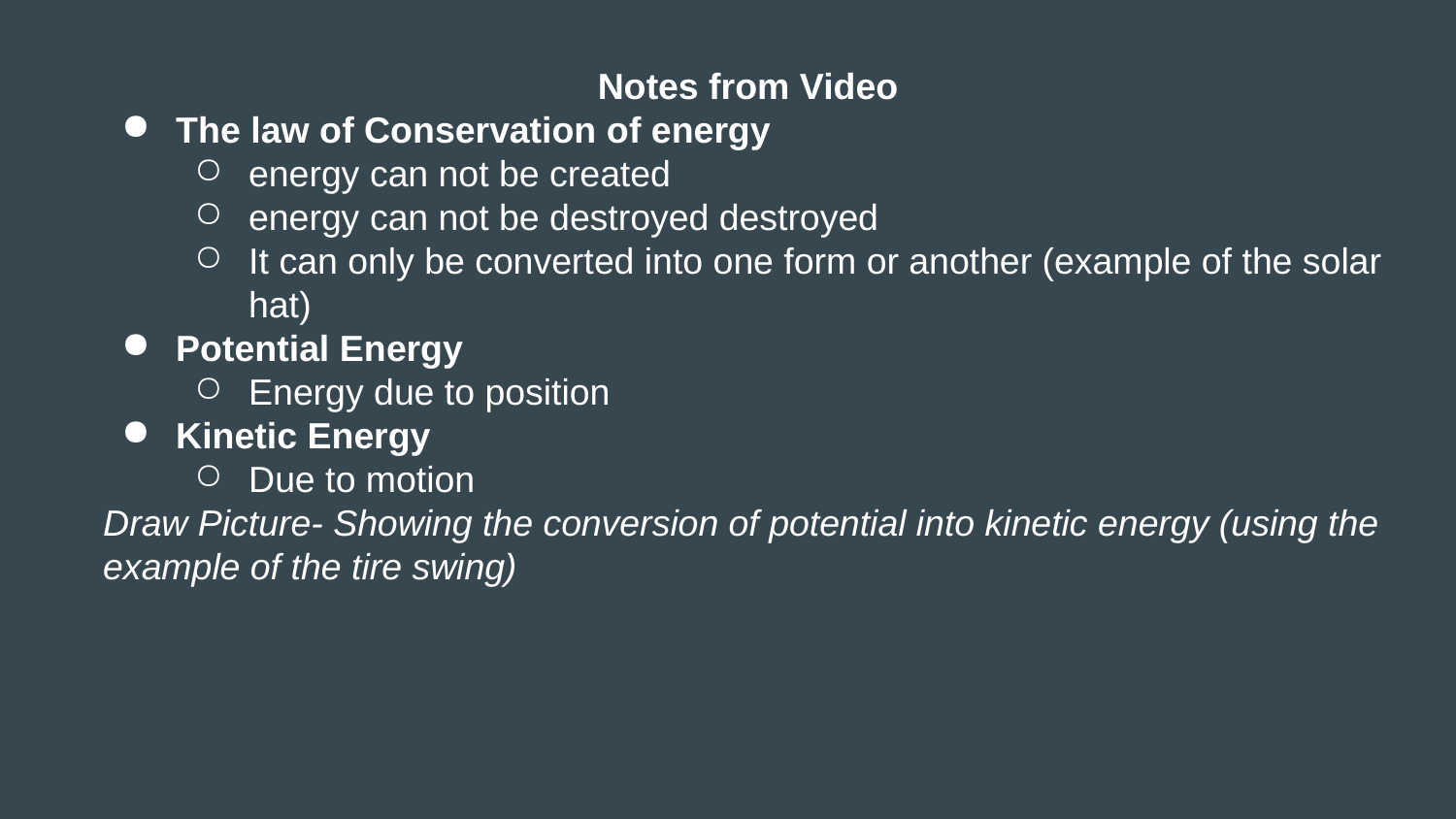

Notes from Video
The law of Conservation of energy
energy can not be created
energy can not be destroyed destroyed
It can only be converted into one form or another (example of the solar hat)
Potential Energy
Energy due to position
Kinetic Energy
Due to motion
Draw Picture- Showing the conversion of potential into kinetic energy (using the example of the tire swing)